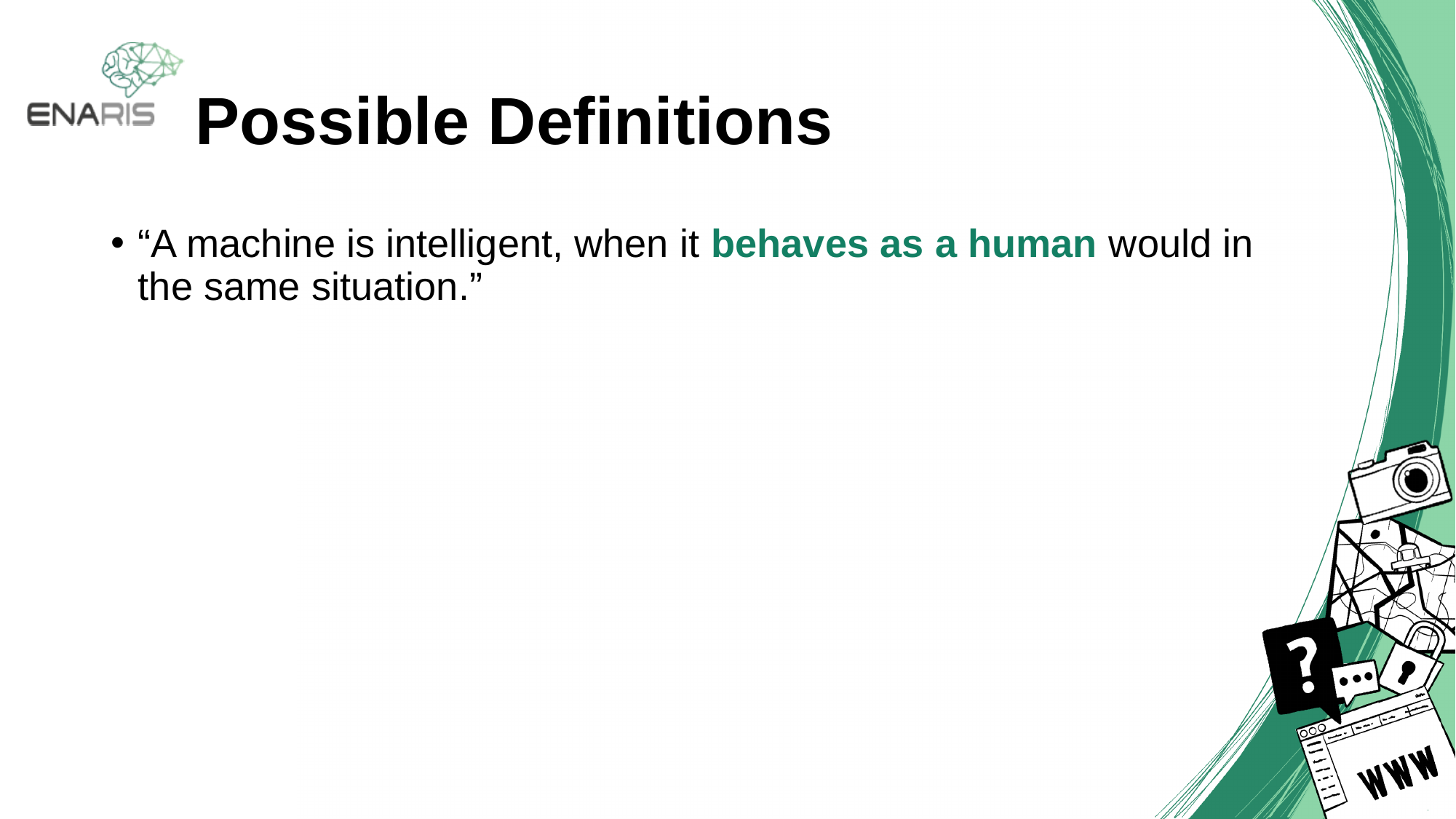

# Possible Definitions
“A machine is intelligent, when it behaves as a human would in the same situation.”